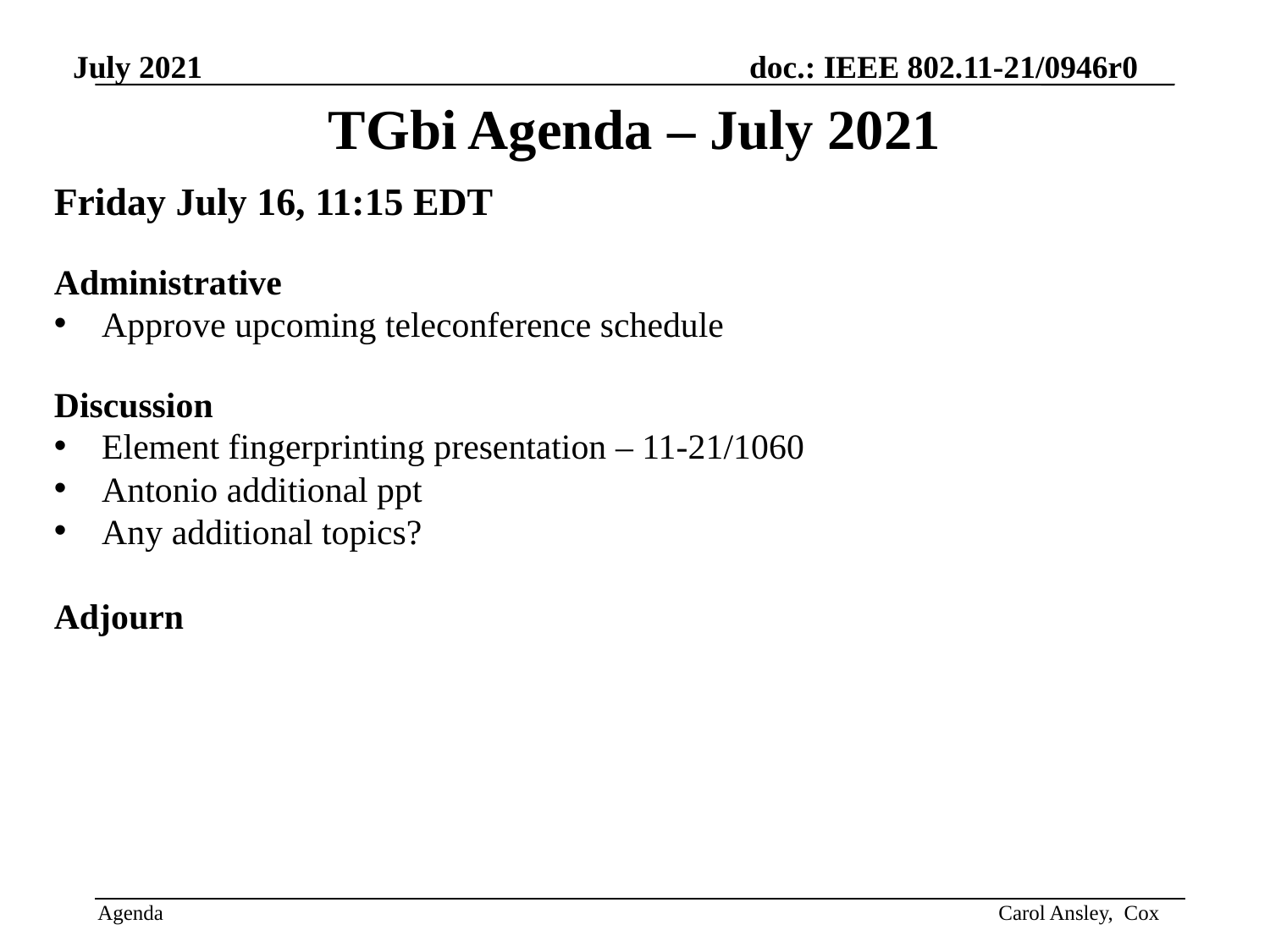

TGbi Agenda – July 2021
Friday July 16, 11:15 EDT

Administrative
Approve upcoming teleconference schedule

Discussion
Element fingerprinting presentation – 11-21/1060
Antonio additional ppt
Any additional topics?

Adjourn